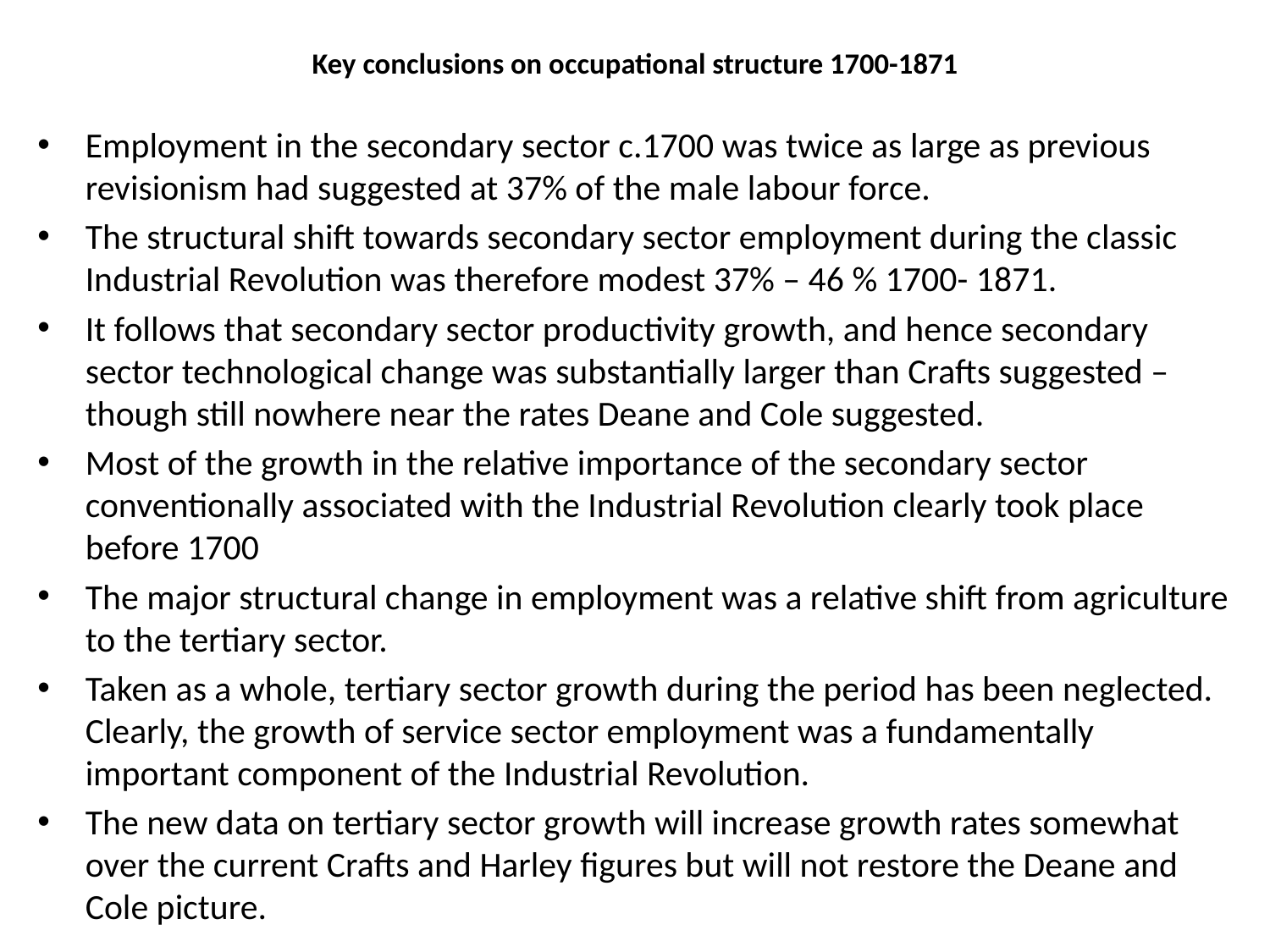

# Key conclusions on occupational structure 1700-1871
Employment in the secondary sector c.1700 was twice as large as previous revisionism had suggested at 37% of the male labour force.
The structural shift towards secondary sector employment during the classic Industrial Revolution was therefore modest 37% – 46 % 1700- 1871.
It follows that secondary sector productivity growth, and hence secondary sector technological change was substantially larger than Crafts suggested – though still nowhere near the rates Deane and Cole suggested.
Most of the growth in the relative importance of the secondary sector conventionally associated with the Industrial Revolution clearly took place before 1700
The major structural change in employment was a relative shift from agriculture to the tertiary sector.
Taken as a whole, tertiary sector growth during the period has been neglected.  Clearly, the growth of service sector employment was a fundamentally important component of the Industrial Revolution.
The new data on tertiary sector growth will increase growth rates somewhat over the current Crafts and Harley figures but will not restore the Deane and Cole picture.